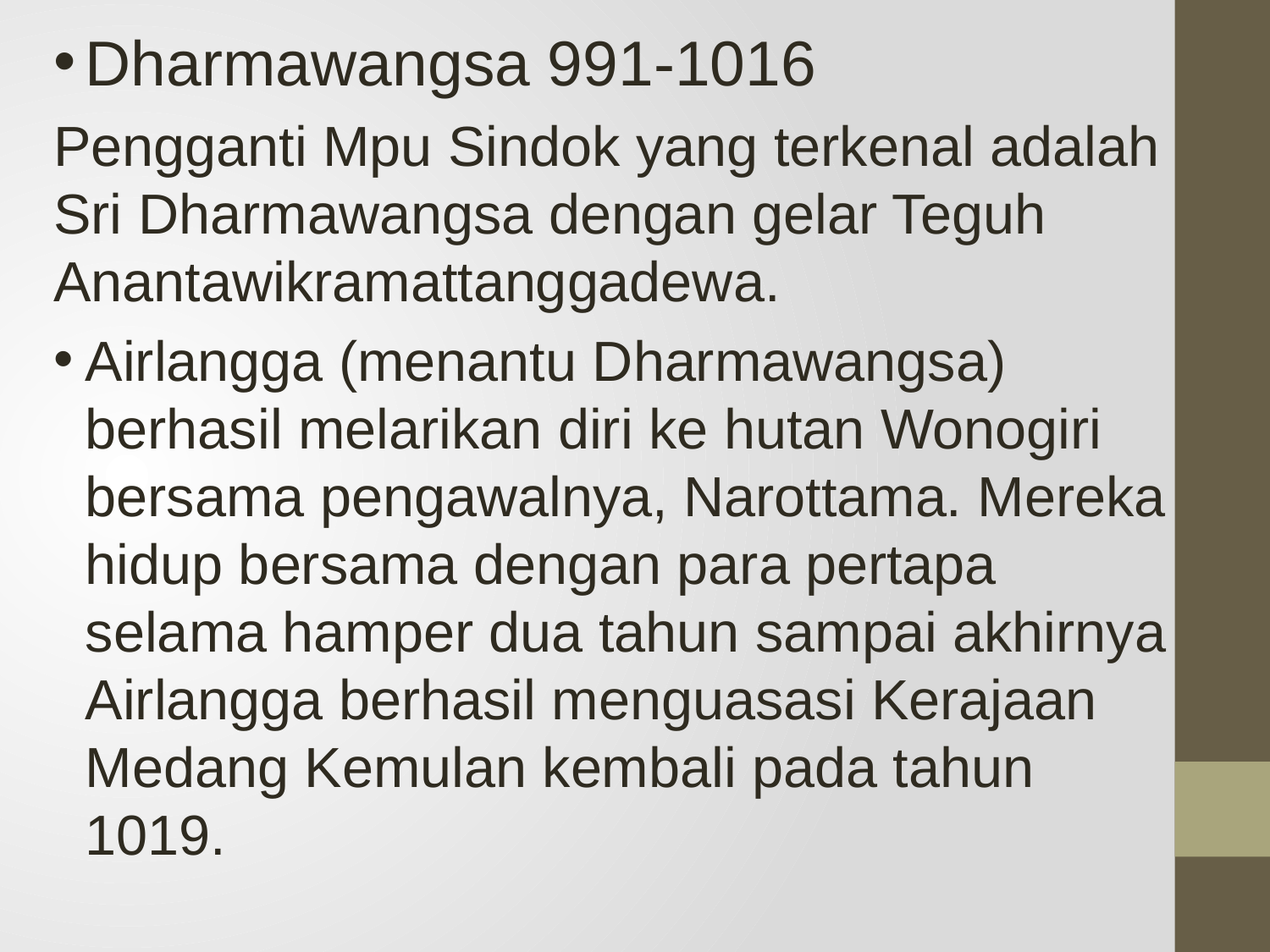

Dharmawangsa 991-1016
Pengganti Mpu Sindok yang terkenal adalah Sri Dharmawangsa dengan gelar Teguh Anantawikramattanggadewa.
Airlangga (menantu Dharmawangsa) berhasil melarikan diri ke hutan Wonogiri bersama pengawalnya, Narottama. Mereka hidup bersama dengan para pertapa selama hamper dua tahun sampai akhirnya Airlangga berhasil menguasasi Kerajaan Medang Kemulan kembali pada tahun 1019.